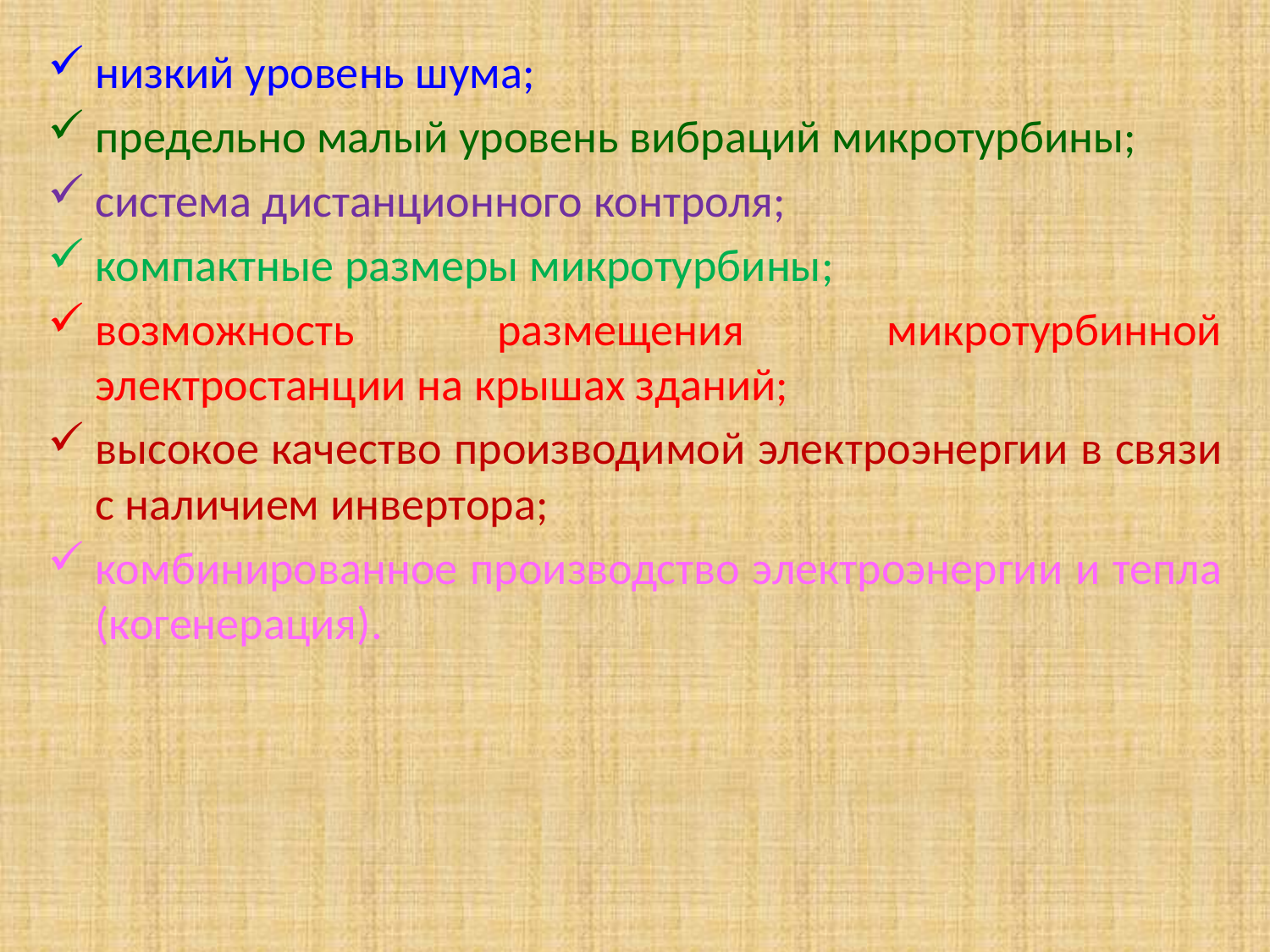

низкий уровень шума;
предельно малый уровень вибраций микротурбины;
система дистанционного контроля;
компактные размеры микротурбины;
возможность размещения микротурбинной электростанции на крышах зданий;
высокое качество производимой электроэнергии в связи с наличием инвертора;
комбинированное производство электроэнергии и тепла (когенерация).